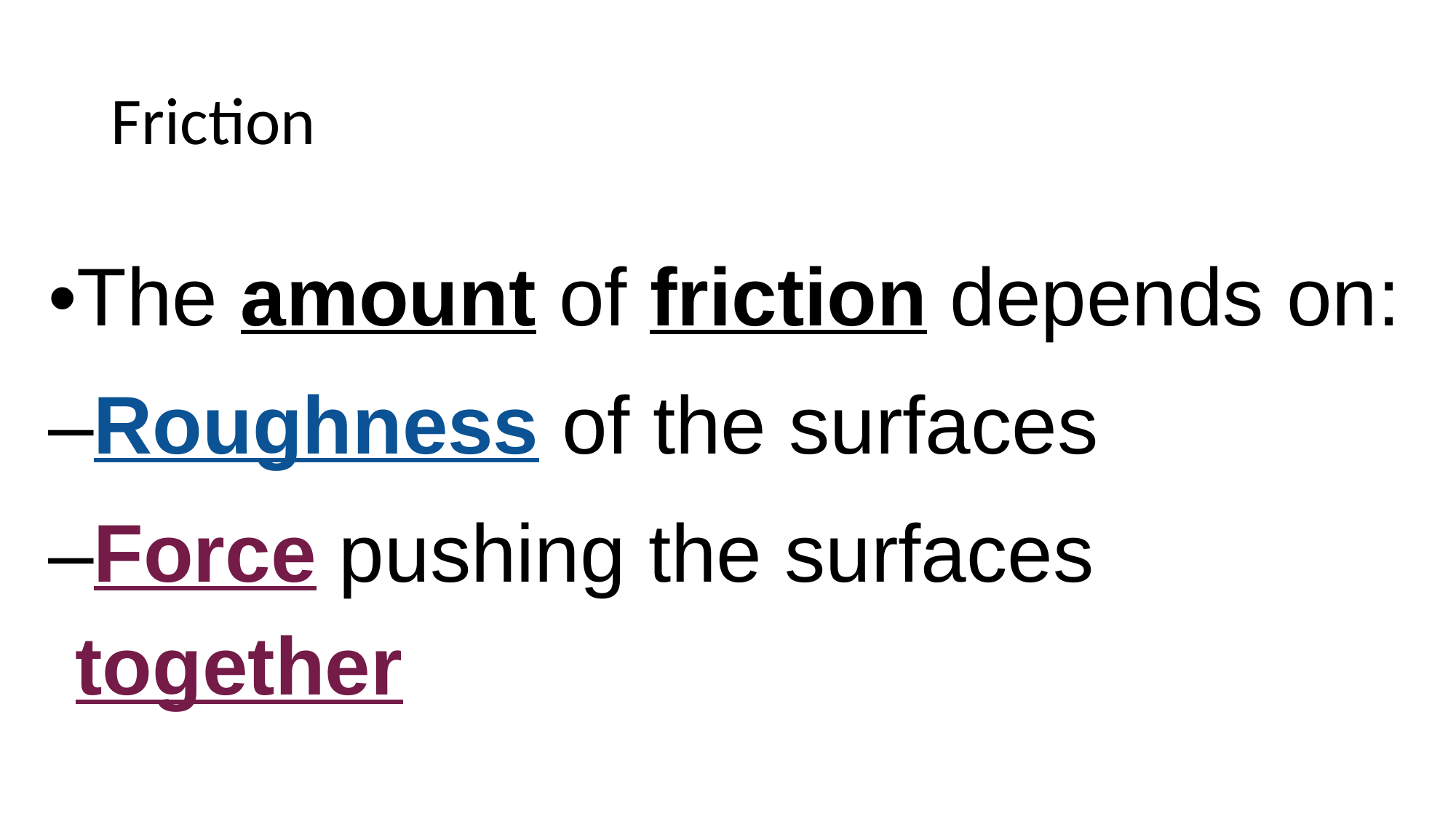

# Friction
•The amount of friction depends on:
–Roughness of the surfaces
–Force pushing the surfaces together